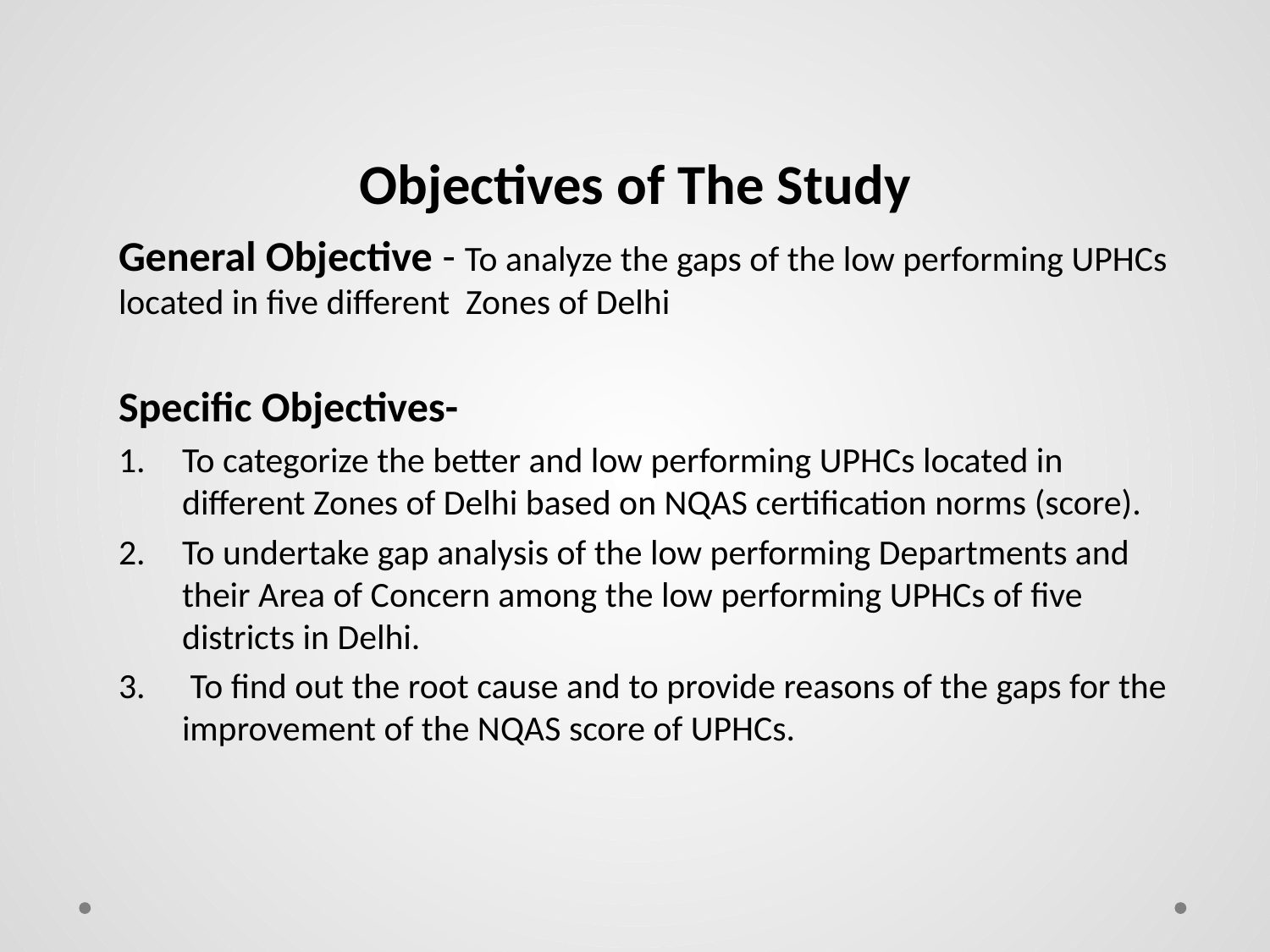

# Objectives of The Study
General Objective - To analyze the gaps of the low performing UPHCs located in five different  Zones of Delhi

Specific Objectives-
To categorize the better and low performing UPHCs located in different Zones of Delhi based on NQAS certification norms (score).
To undertake gap analysis of the low performing Departments and their Area of Concern among the low performing UPHCs of five districts in Delhi.
 To find out the root cause and to provide reasons of the gaps for the improvement of the NQAS score of UPHCs.